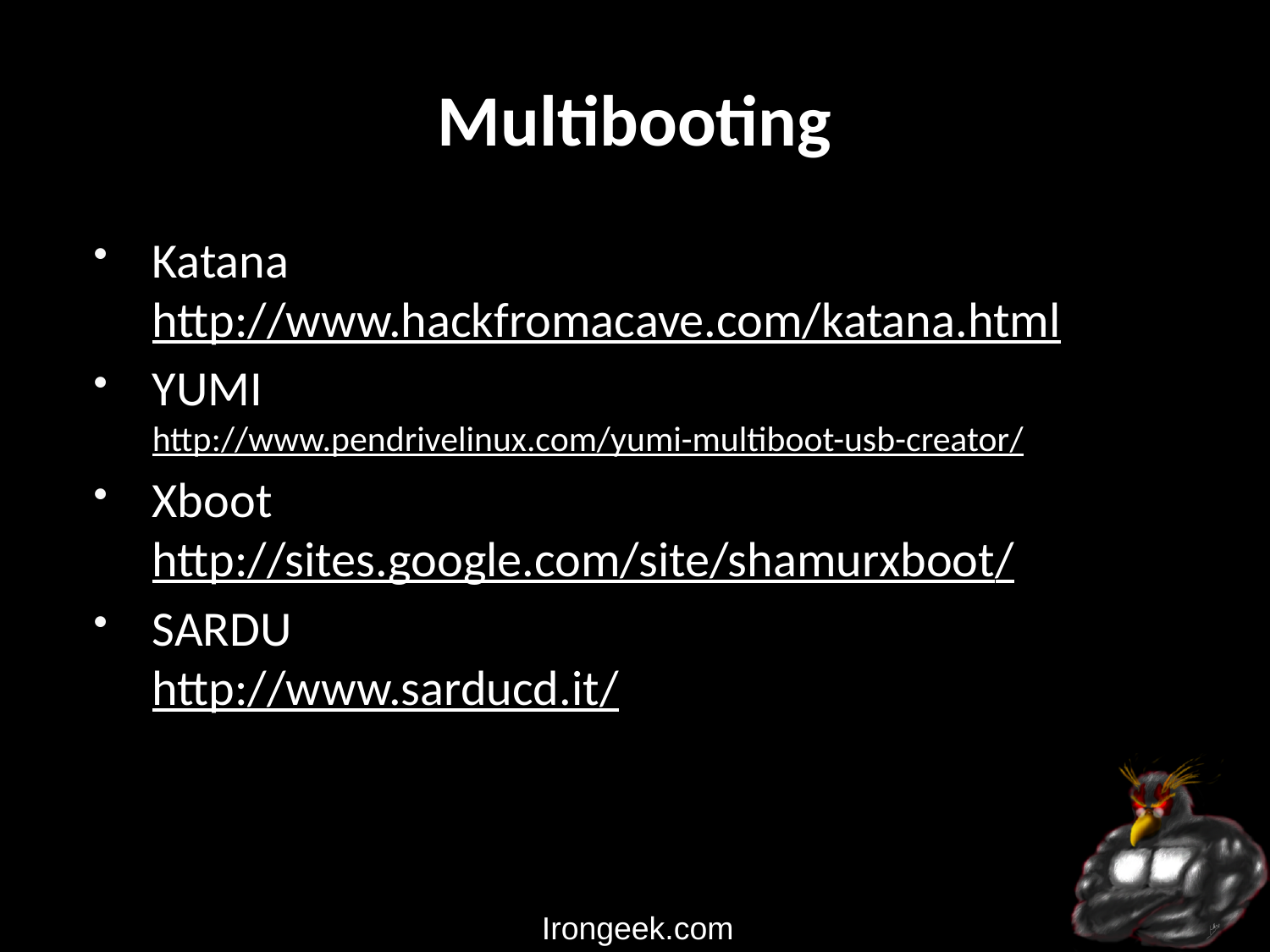

# Multibooting
Katana
http://www.hackfromacave.com/katana.html
YUMI
http://www.pendrivelinux.com/yumi-multiboot-usb-creator/
Xboot
http://sites.google.com/site/shamurxboot/
SARDU
http://www.sarducd.it/